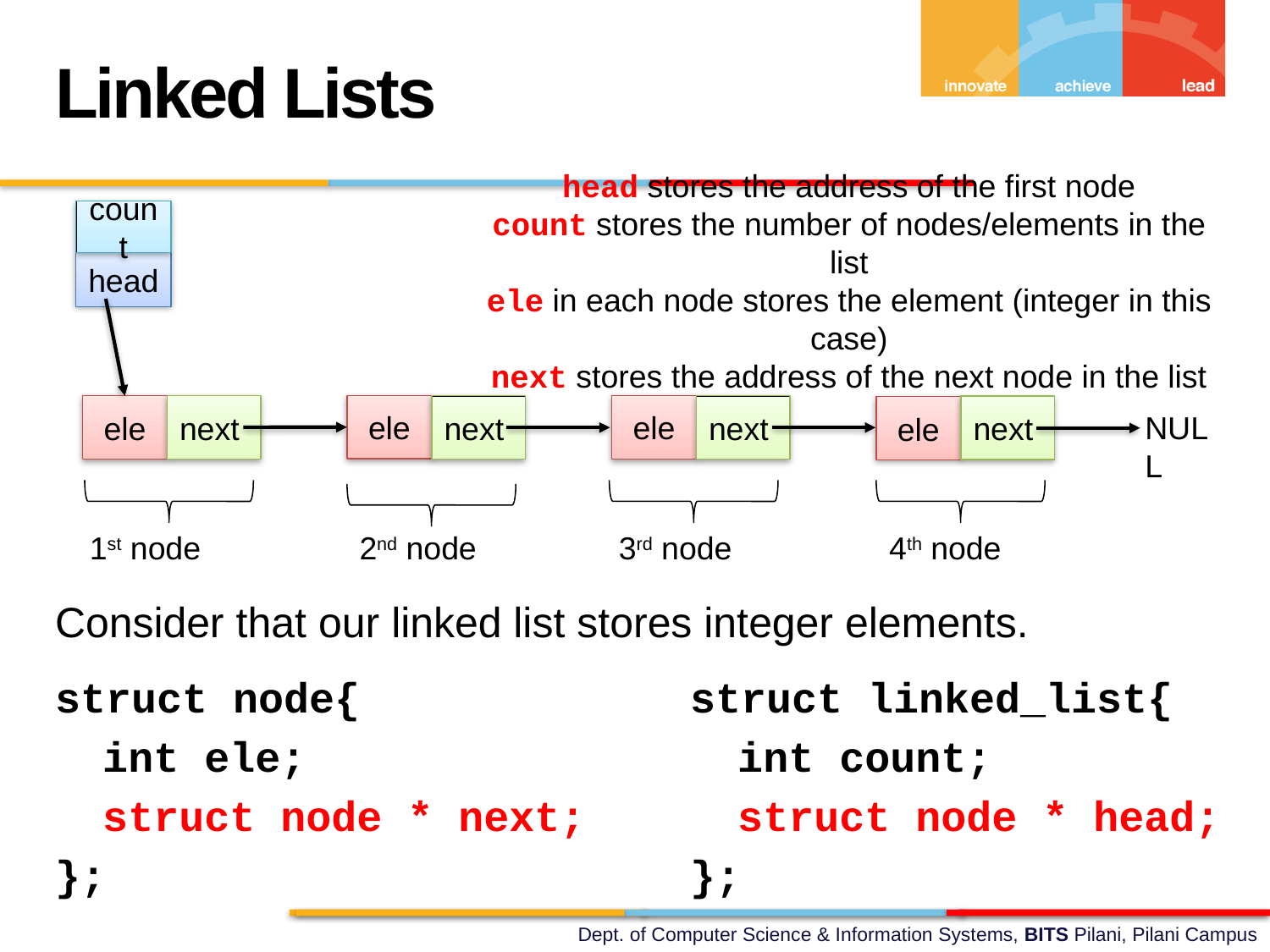

Linked Lists
count
head stores the address of the first node
count stores the number of nodes/elements in the list
ele in each node stores the element (integer in this case)
next stores the address of the next node in the list
head
ele
ele
ele
next
next
next
next
ele
NULL

3rd node
4th node
1st node
2nd node
Consider that our linked list stores integer elements.

struct node{
	int ele;
	struct node * next;
};

struct linked_list{
	int count;
	struct node * head;
};